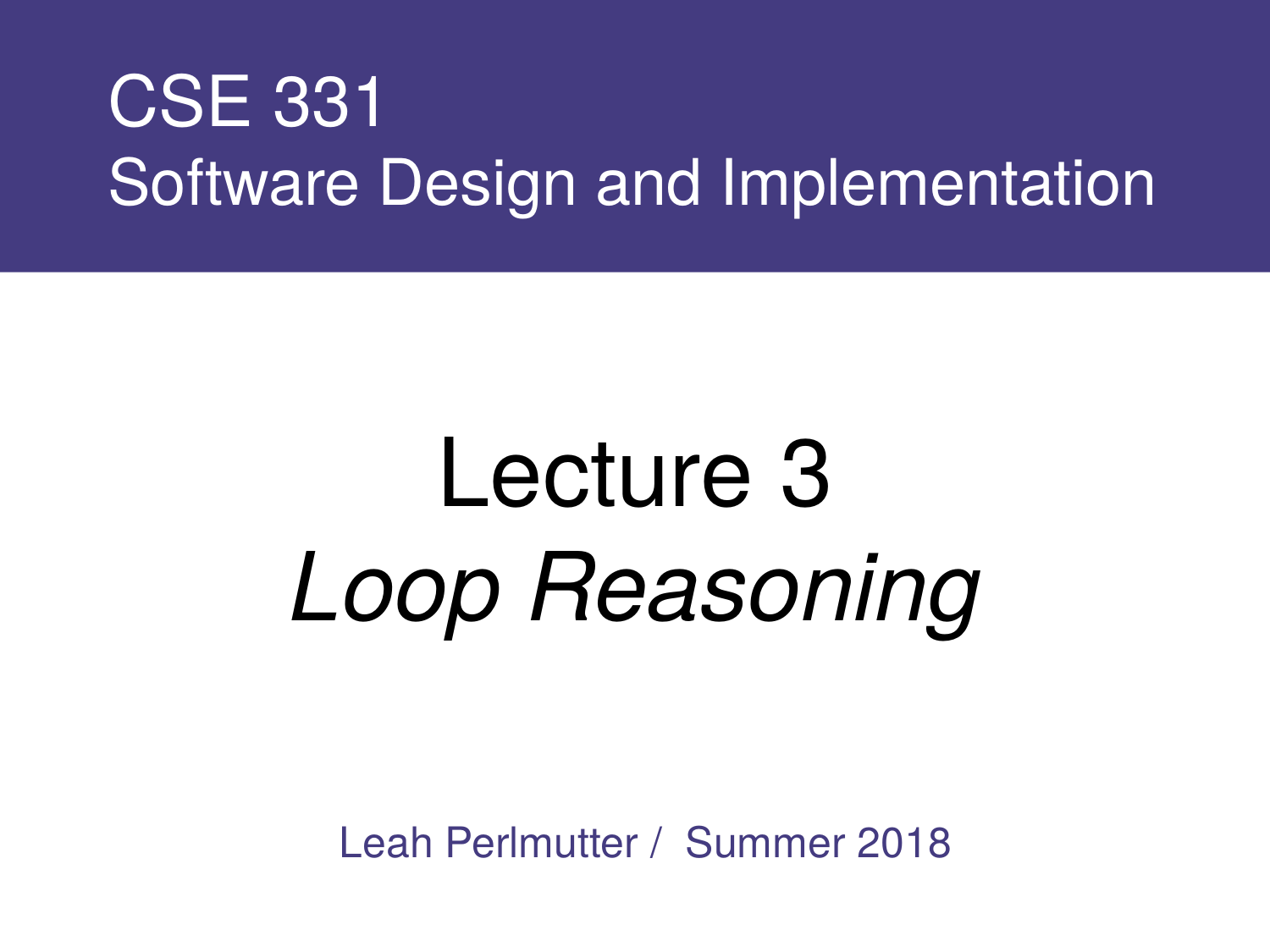

# CSE 331 Software Design and Implementation
Lecture 3
Loop Reasoning
Leah Perlmutter /  Summer 2018